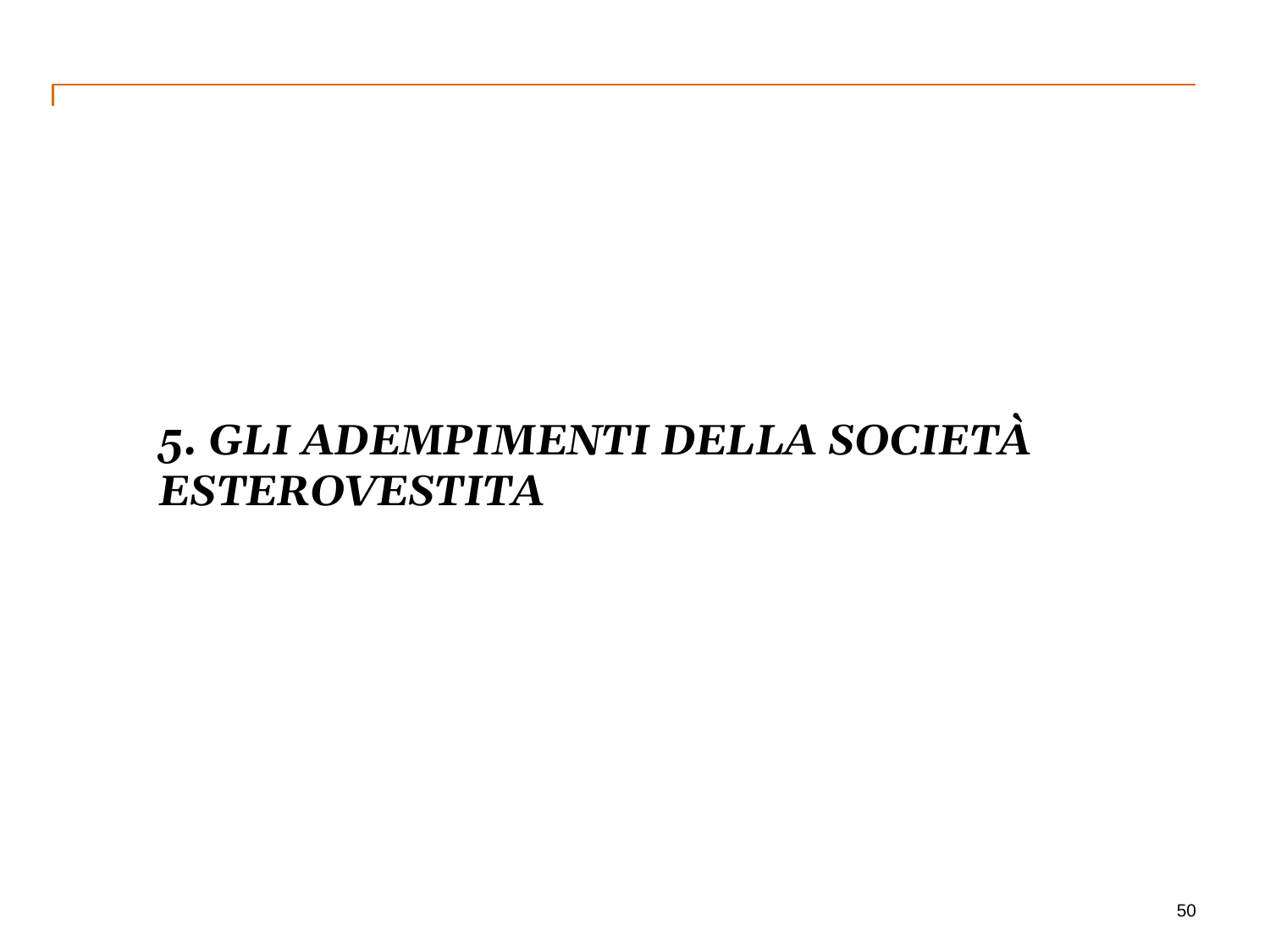

# 5. GLI ADEMPIMENTI DELLA SOCIETà ESTEROVESTITA
50